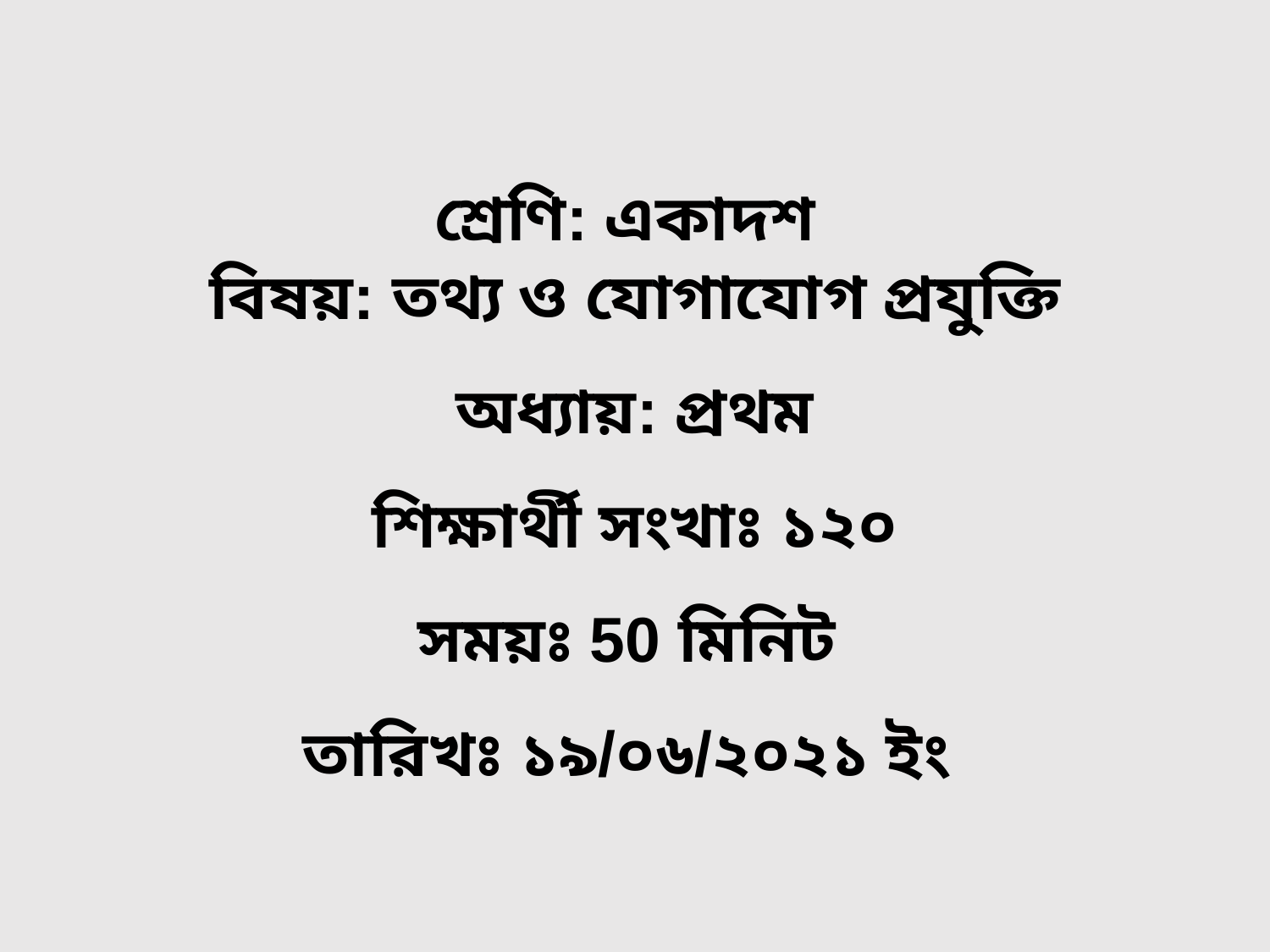

শ্রেণি: একাদশ
বিষয়: তথ্য ও যোগাযোগ প্রযুক্তি
অধ্যায়: প্রথম
শিক্ষার্থী সংখাঃ ১২০
সময়ঃ 50 মিনিট
তারিখঃ ১৯/০৬/২০২১ ইং